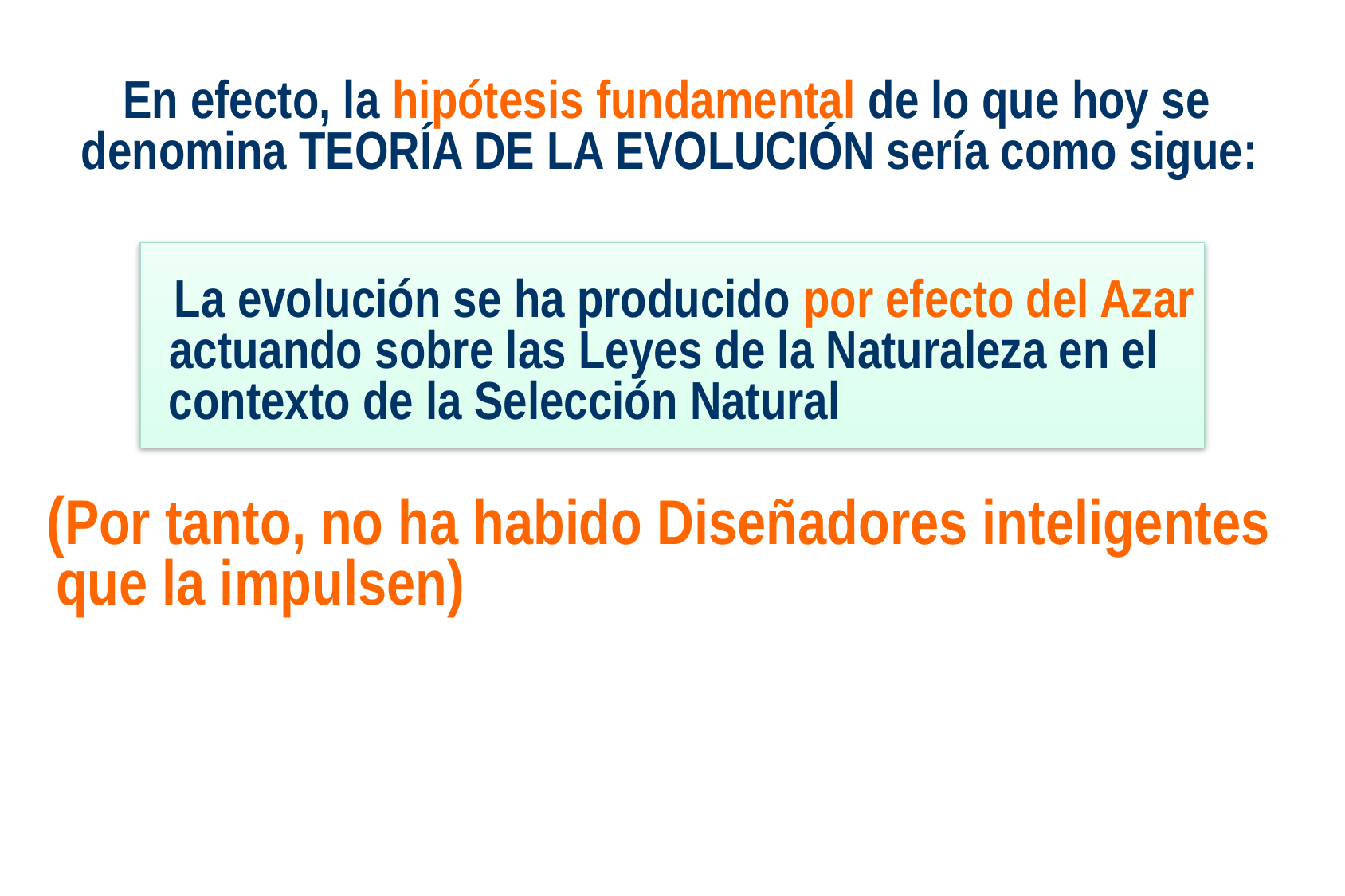

En efecto, la hipótesis fundamental de lo que hoy se
denomina TEORÍA DE LA EVOLUCIÓN sería como sigue:

                  La evolución se ha producido por efecto del Azar
           actuando sobre las Leyes de la Naturaleza en el
           contexto de la Selección Natural

      (Por tanto, no ha habido Diseñadores inteligentes
       que la impulsen)